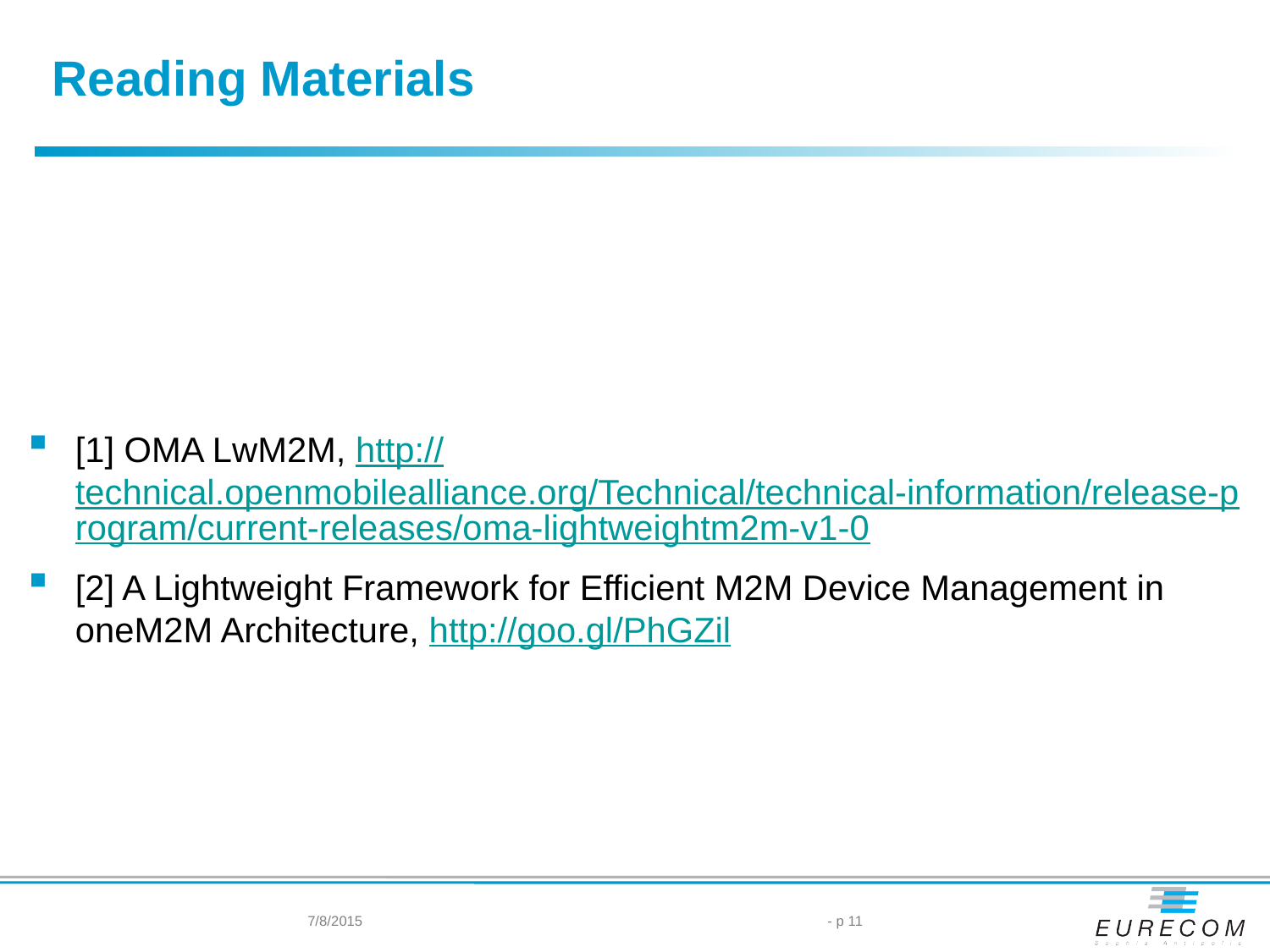

# Reading Materials
[1] OMA LwM2M, http://technical.openmobilealliance.org/Technical/technical-information/release-program/current-releases/oma-lightweightm2m-v1-0
[2] A Lightweight Framework for Efficient M2M Device Management in oneM2M Architecture, http://goo.gl/PhGZil
7/8/2015
- p 11